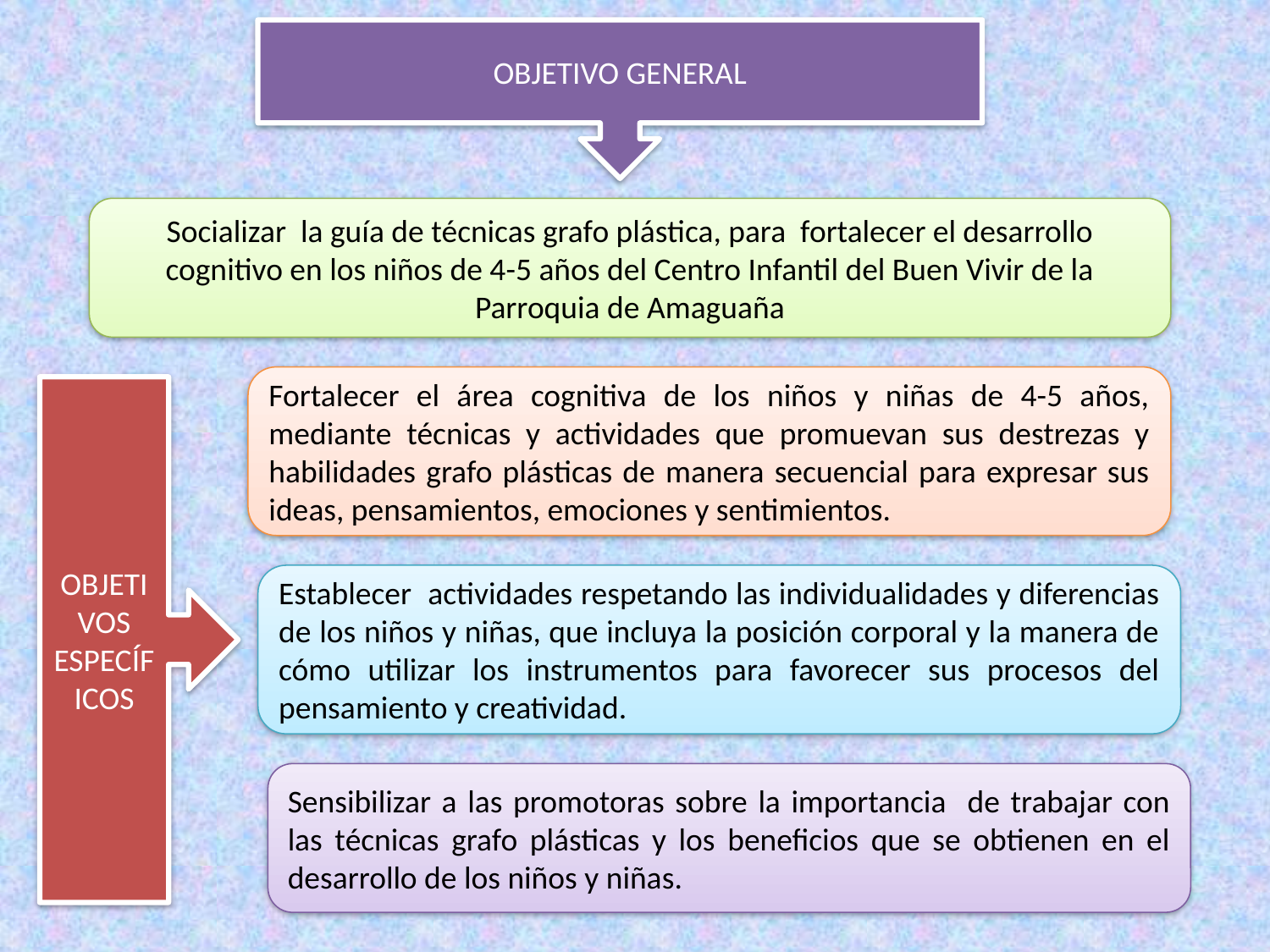

OBJETIVO GENERAL

Socializar  la guía de técnicas grafo plástica, para  fortalecer el desarrollo cognitivo en los niños de 4-5 años del Centro Infantil del Buen Vivir de la Parroquia de Amaguaña

Fortalecer el área cognitiva de los niños y niñas de 4-5 años, mediante técnicas y actividades que promuevan sus destrezas y habilidades grafo plásticas de manera secuencial para expresar sus ideas, pensamientos, emociones y sentimientos.

OBJETIVOS ESPECÍFICOS

Establecer  actividades respetando las individualidades y diferencias de los niños y niñas, que incluya la posición corporal y la manera de cómo utilizar los instrumentos para favorecer sus procesos del pensamiento y creatividad.

Sensibilizar a las promotoras sobre la importancia  de trabajar con las técnicas grafo plásticas y los beneficios que se obtienen en el desarrollo de los niños y niñas.